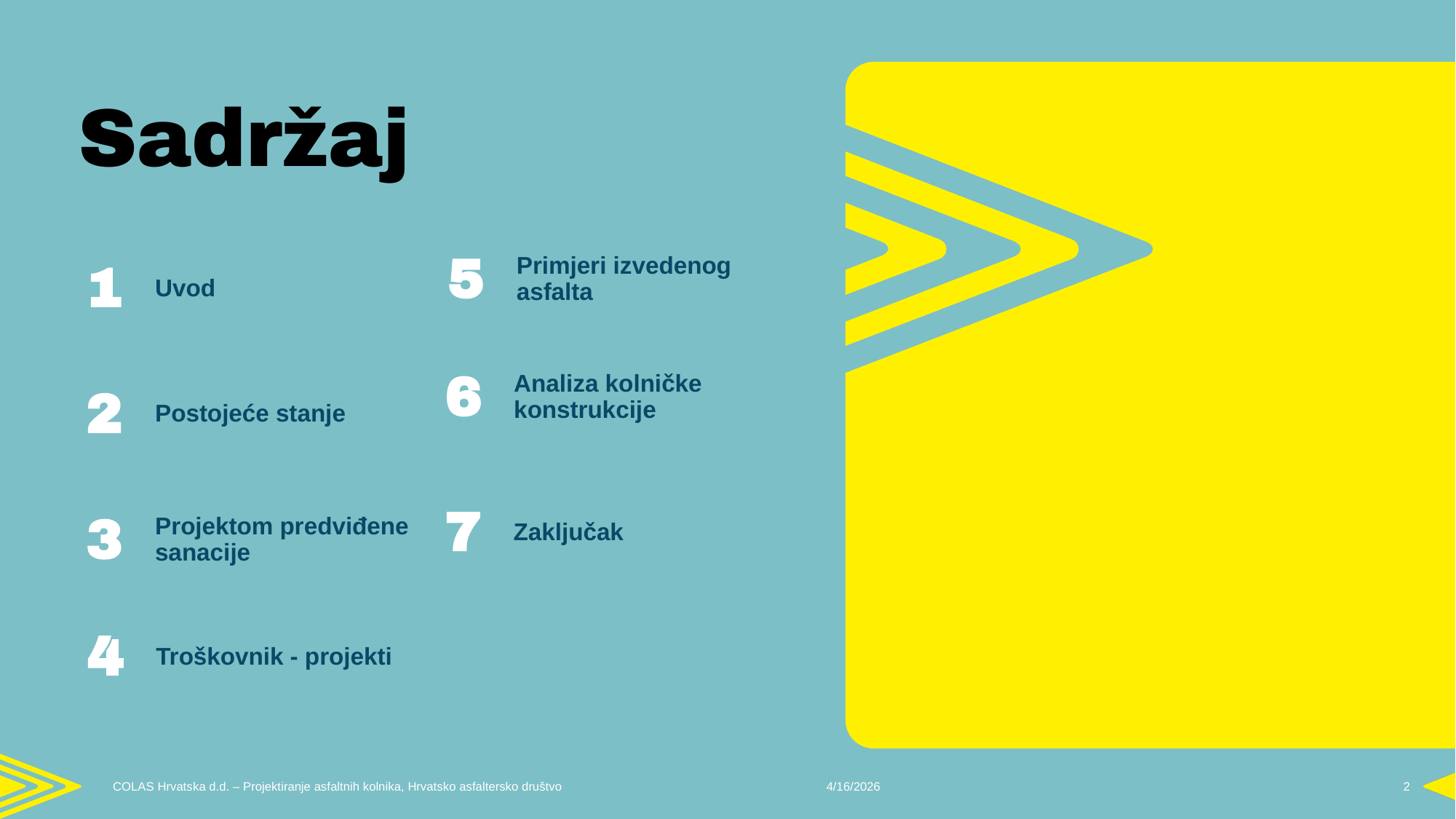

# Sadržaj
5
Primjeri izvedenog asfalta
1
Uvod
6
Analiza kolničke konstrukcije
2
Postojeće stanje
7
Zaključak
3
Projektom predviđene sanacije
4
Troškovnik - projekti
COLAS Hrvatska d.d. – Projektiranje asfaltnih kolnika, Hrvatsko asfaltersko društvo
4/16/2026
2